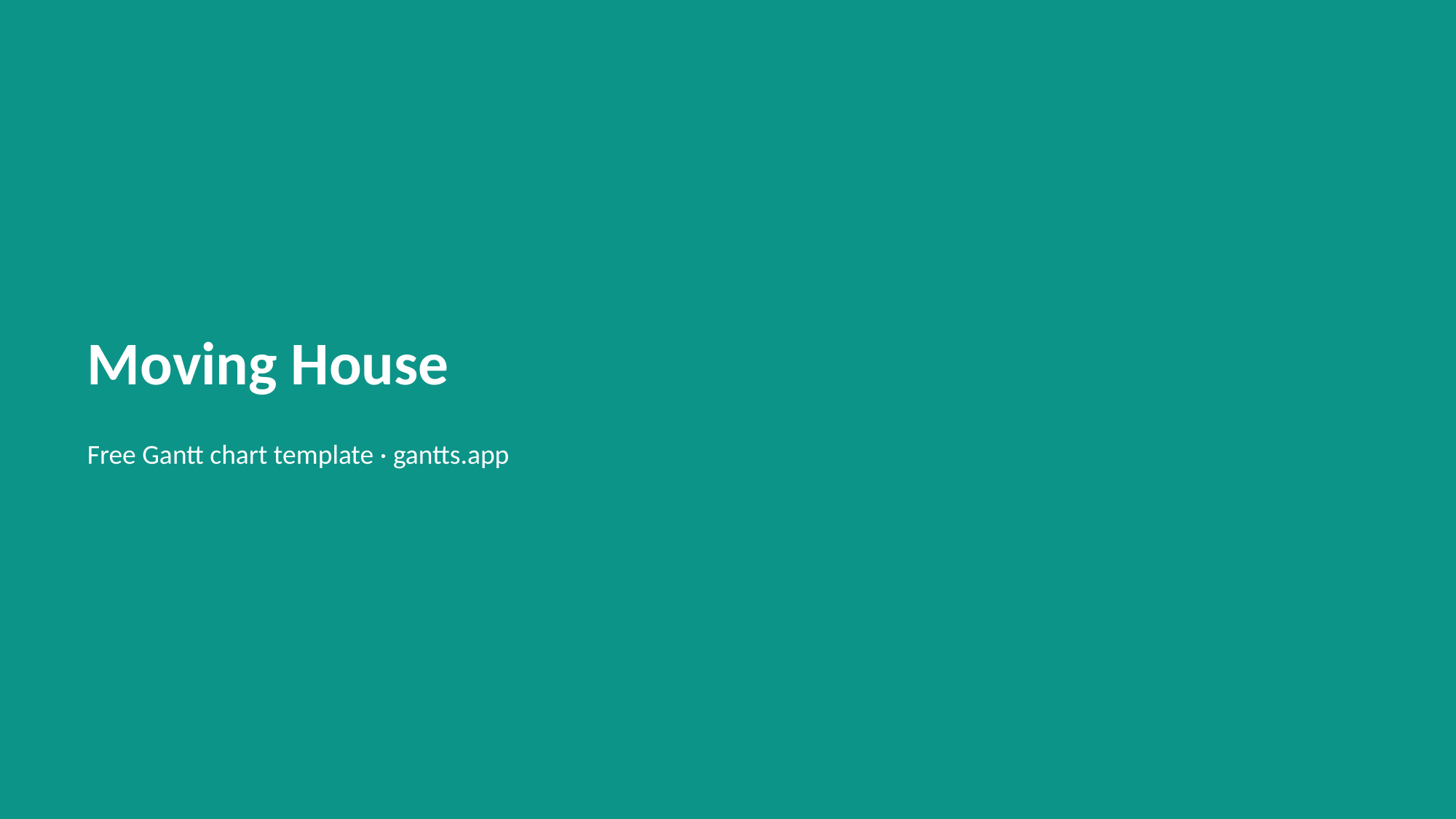

Moving House
Free Gantt chart template · gantts.app